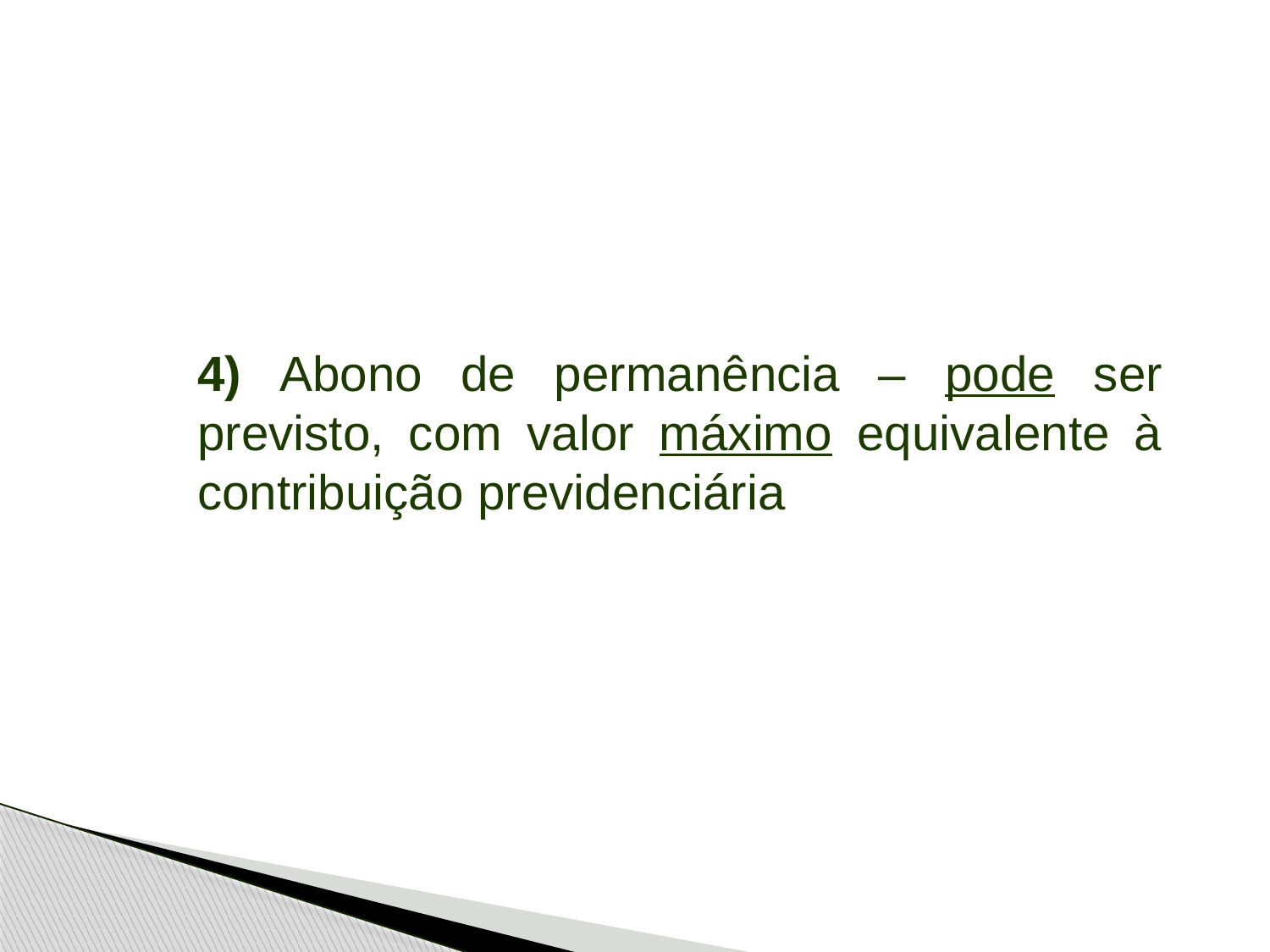

4) Abono de permanência – pode ser previsto, com valor máximo equivalente à contribuição previdenciária